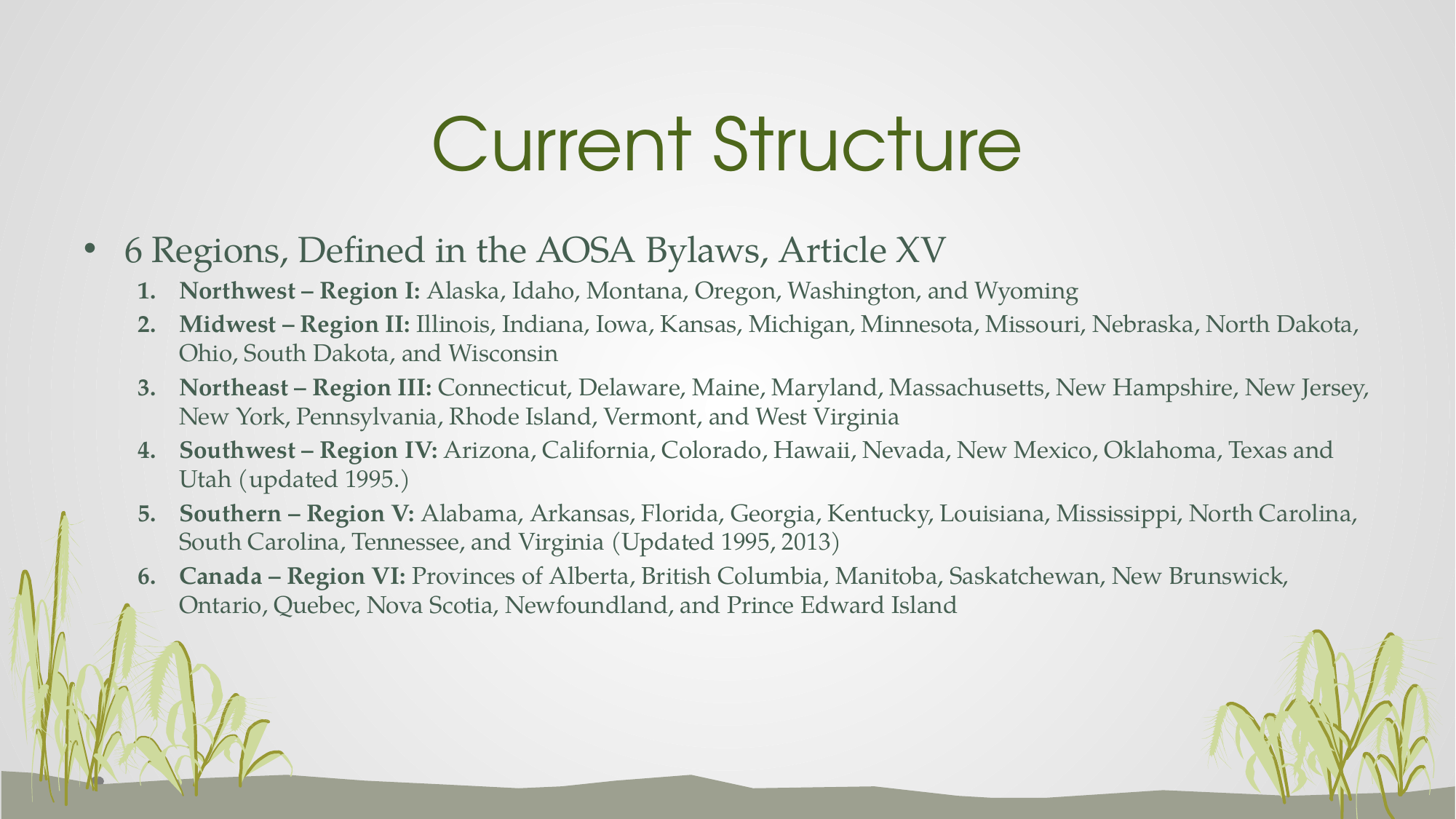

# Current Structure
6 Regions, Defined in the AOSA Bylaws, Article XV
Northwest – Region I: Alaska, Idaho, Montana, Oregon, Washington, and Wyoming
Midwest – Region II: Illinois, Indiana, Iowa, Kansas, Michigan, Minnesota, Missouri, Nebraska, North Dakota, Ohio, South Dakota, and Wisconsin
Northeast – Region III: Connecticut, Delaware, Maine, Maryland, Massachusetts, New Hampshire, New Jersey, New York, Pennsylvania, Rhode Island, Vermont, and West Virginia
Southwest – Region IV: Arizona, California, Colorado, Hawaii, Nevada, New Mexico, Oklahoma, Texas and Utah (updated 1995.)
Southern – Region V: Alabama, Arkansas, Florida, Georgia, Kentucky, Louisiana, Mississippi, North Carolina, South Carolina, Tennessee, and Virginia (Updated 1995, 2013)
Canada – Region VI: Provinces of Alberta, British Columbia, Manitoba, Saskatchewan, New Brunswick, Ontario, Quebec, Nova Scotia, Newfoundland, and Prince Edward Island